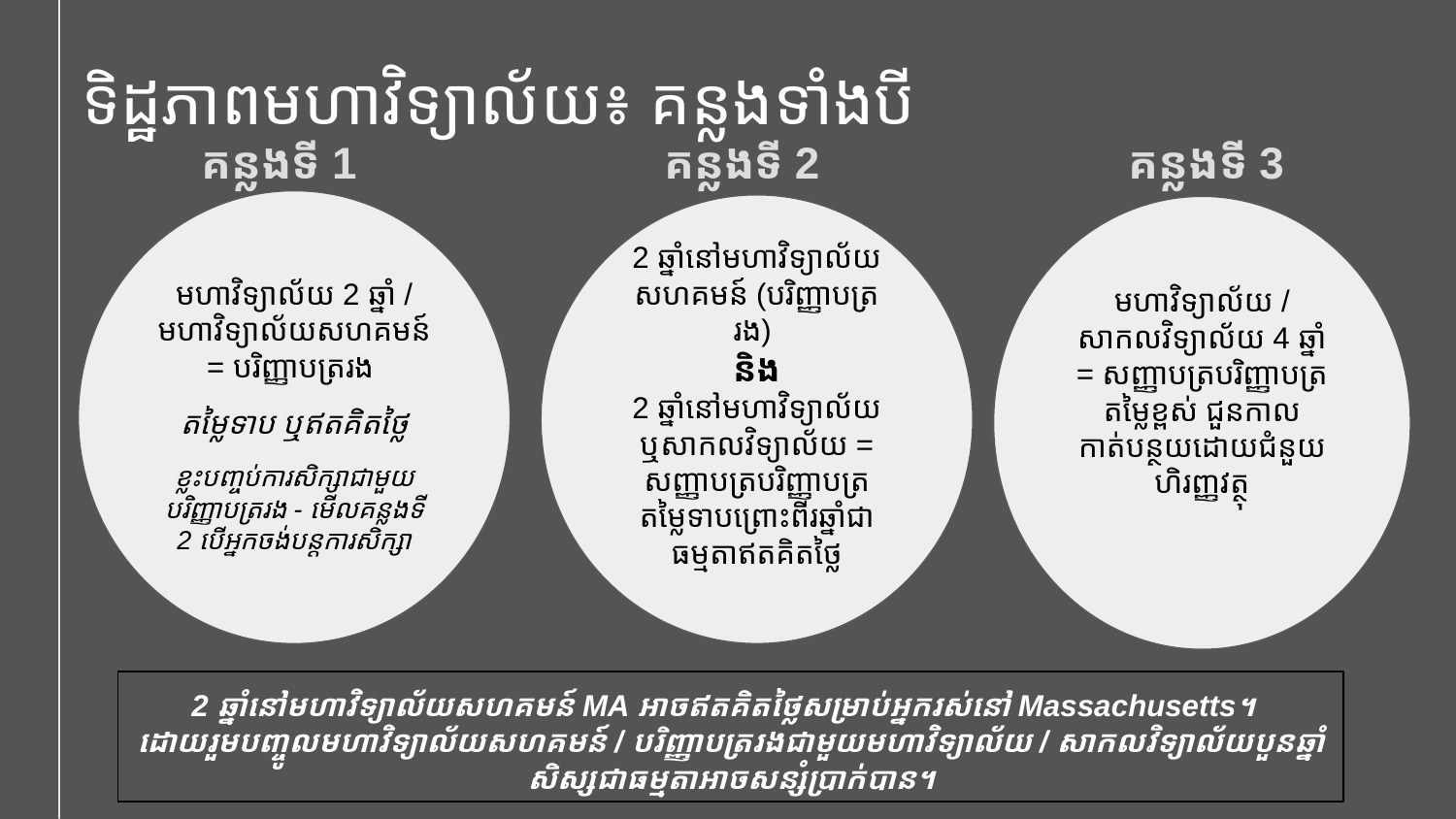

ទិដ្ឋភាពមហាវិទ្យាល័យ៖ គន្លងទាំងបី

គន្លងទី 2
គន្លងទី 3
គន្លងទី 1

មហាវិទ្យាល័យ 2 ឆ្នាំ / មហាវិទ្យាល័យសហគមន៍ = បរិញ្ញាបត្ររង
តម្លៃទាប ឬឥតគិតថ្លៃ
ខ្លះបញ្ចប់ការសិក្សាជាមួយបរិញ្ញាបត្ររង - មើលគន្លងទី 2 បើអ្នកចង់បន្តការសិក្សា

2 ឆ្នាំនៅមហាវិទ្យាល័យសហគមន៍ (បរិញ្ញាបត្ររង)
និង
2 ឆ្នាំនៅមហាវិទ្យាល័យ ឬសាកលវិទ្យាល័យ = សញ្ញាបត្របរិញ្ញាបត្រ តម្លៃទាបព្រោះពីរឆ្នាំជាធម្មតាឥតគិតថ្លៃ

មហាវិទ្យាល័យ / សាកលវិទ្យាល័យ 4 ឆ្នាំ = សញ្ញាបត្របរិញ្ញាបត្រ តម្លៃខ្ពស់ ជួនកាលកាត់បន្ថយដោយជំនួយហិរញ្ញវត្ថុ

2 ឆ្នាំនៅមហាវិទ្យាល័យសហគមន៍ MA អាចឥតគិតថ្លៃសម្រាប់អ្នករស់នៅ Massachusetts។
ដោយរួមបញ្ចូលមហាវិទ្យាល័យសហគមន៍ / បរិញ្ញាបត្ររងជាមួយមហាវិទ្យាល័យ / សាកលវិទ្យាល័យបួនឆ្នាំ សិស្សជាធម្មតាអាចសន្សំប្រាក់បាន។